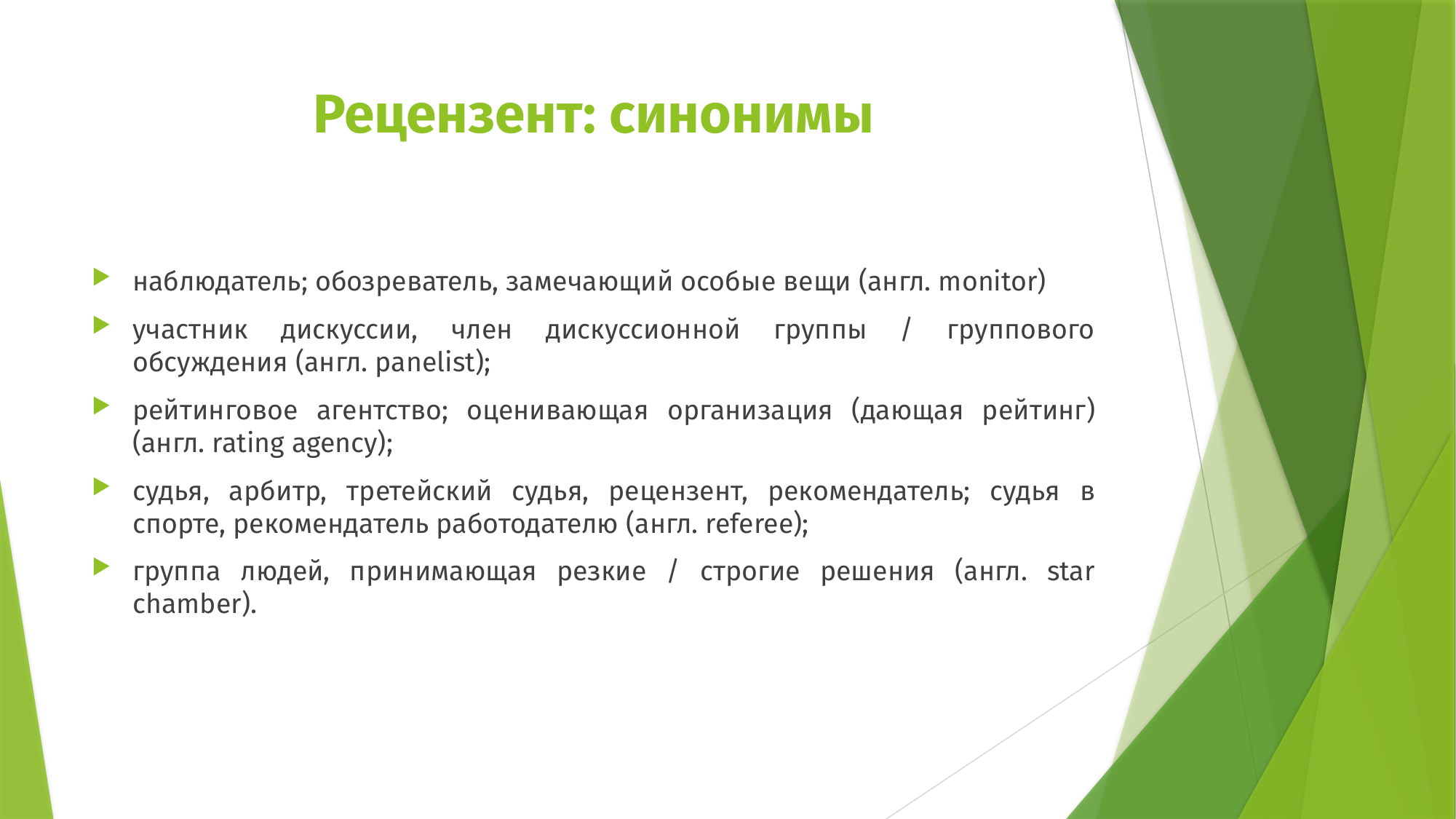

# Рецензент: синонимы
наблюдатель; обозреватель, замечающий особые вещи (англ. monitor)
участник дискуссии, член дискуссионной группы / группового обсуждения (англ. panelist);
рейтинговое агентство; оценивающая организация (дающая рейтинг) (англ. rating agency);
судья, арбитр, третейский судья, рецензент, рекомендатель; судья в спорте, рекомендатель работодателю (англ. referee);
группа людей, принимающая резкие / строгие решения (англ. star chamber).